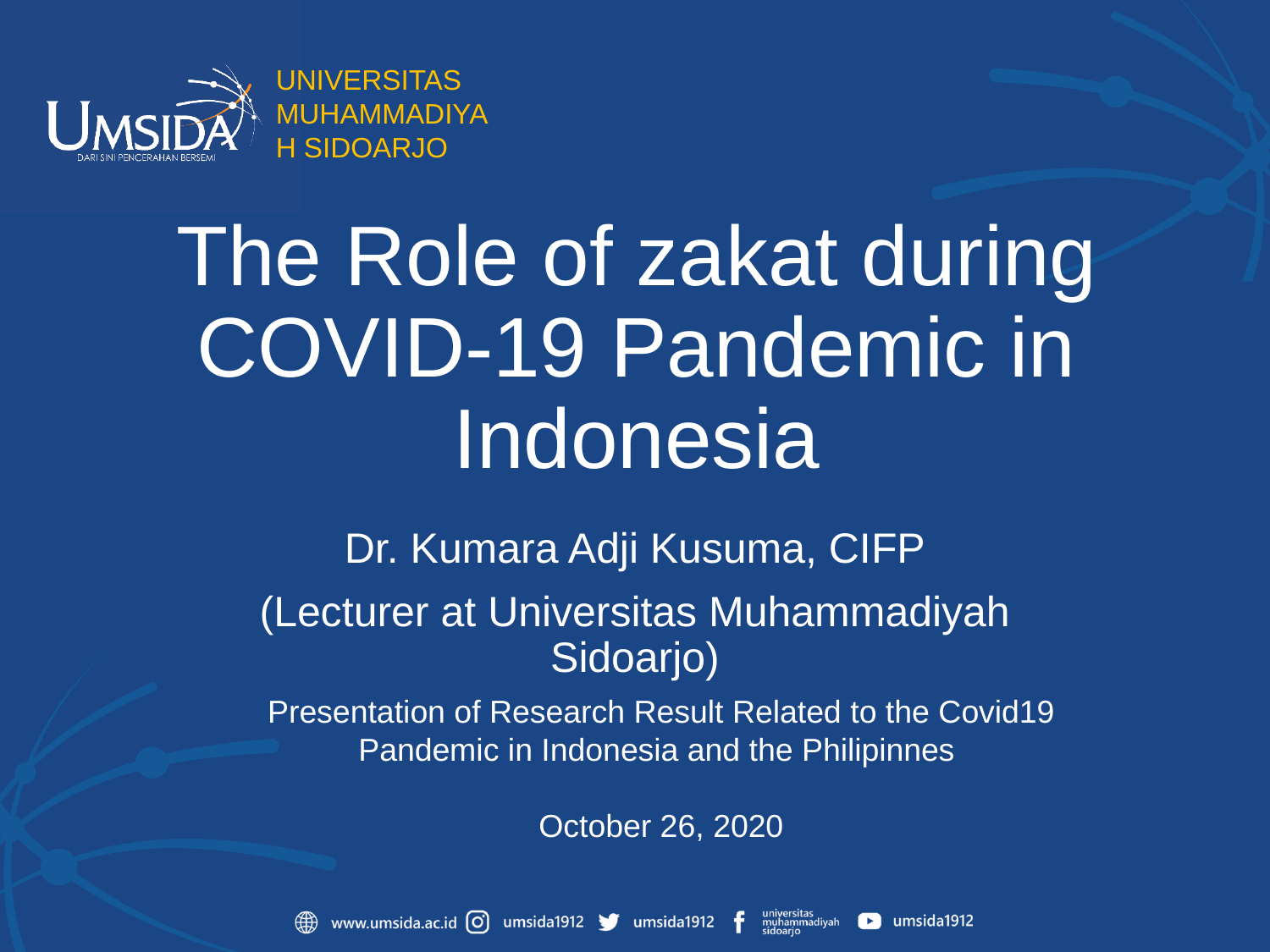

# The Role of zakat during COVID-19 Pandemic in Indonesia
Dr. Kumara Adji Kusuma, CIFP
(Lecturer at Universitas Muhammadiyah Sidoarjo)
Presentation of Research Result Related to the Covid19 Pandemic in Indonesia and the Philipinnes

October 26, 2020